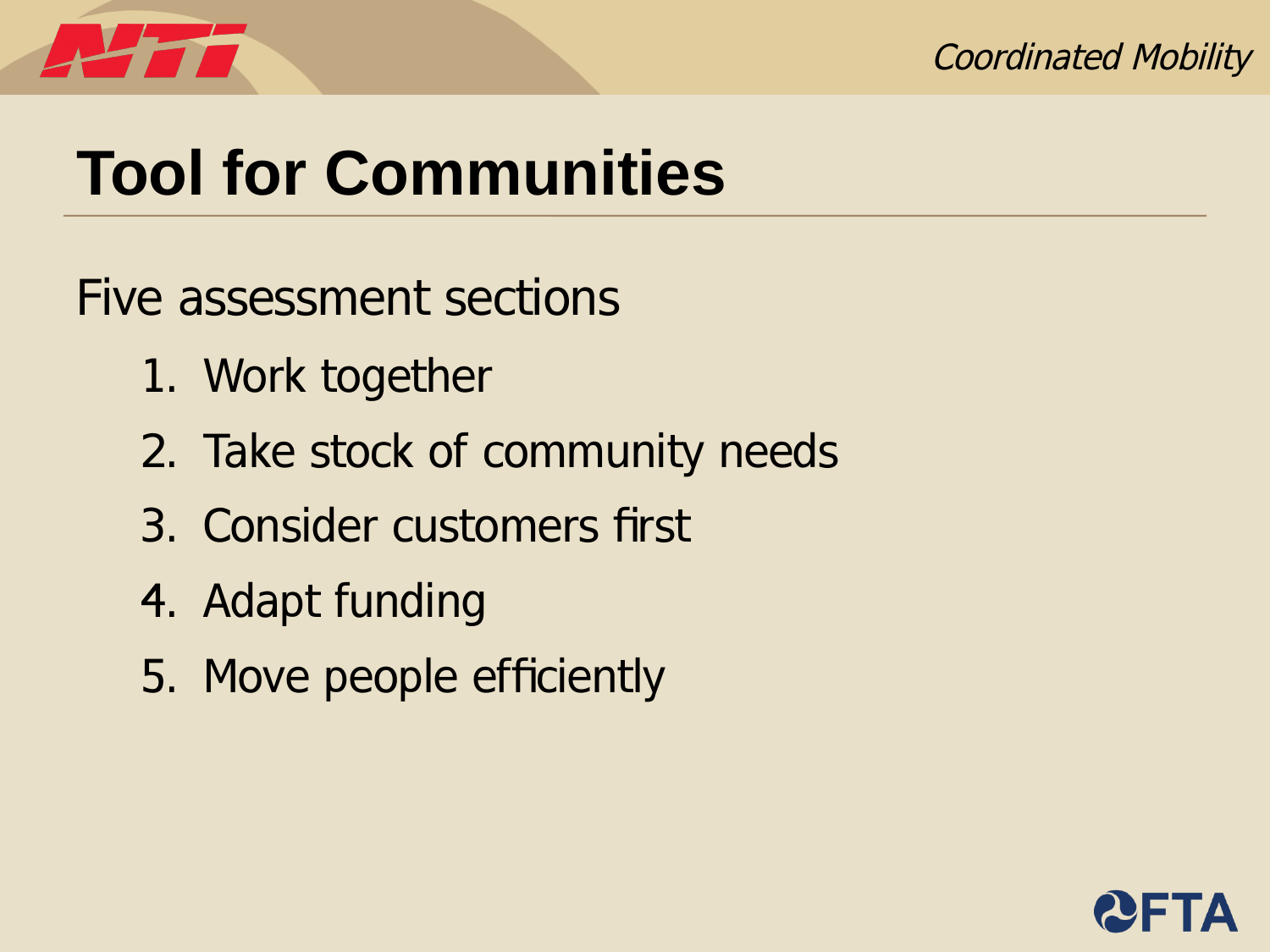

# Tool for Communities
Five assessment sections
Work together
Take stock of community needs
Consider customers first
Adapt funding
Move people efficiently